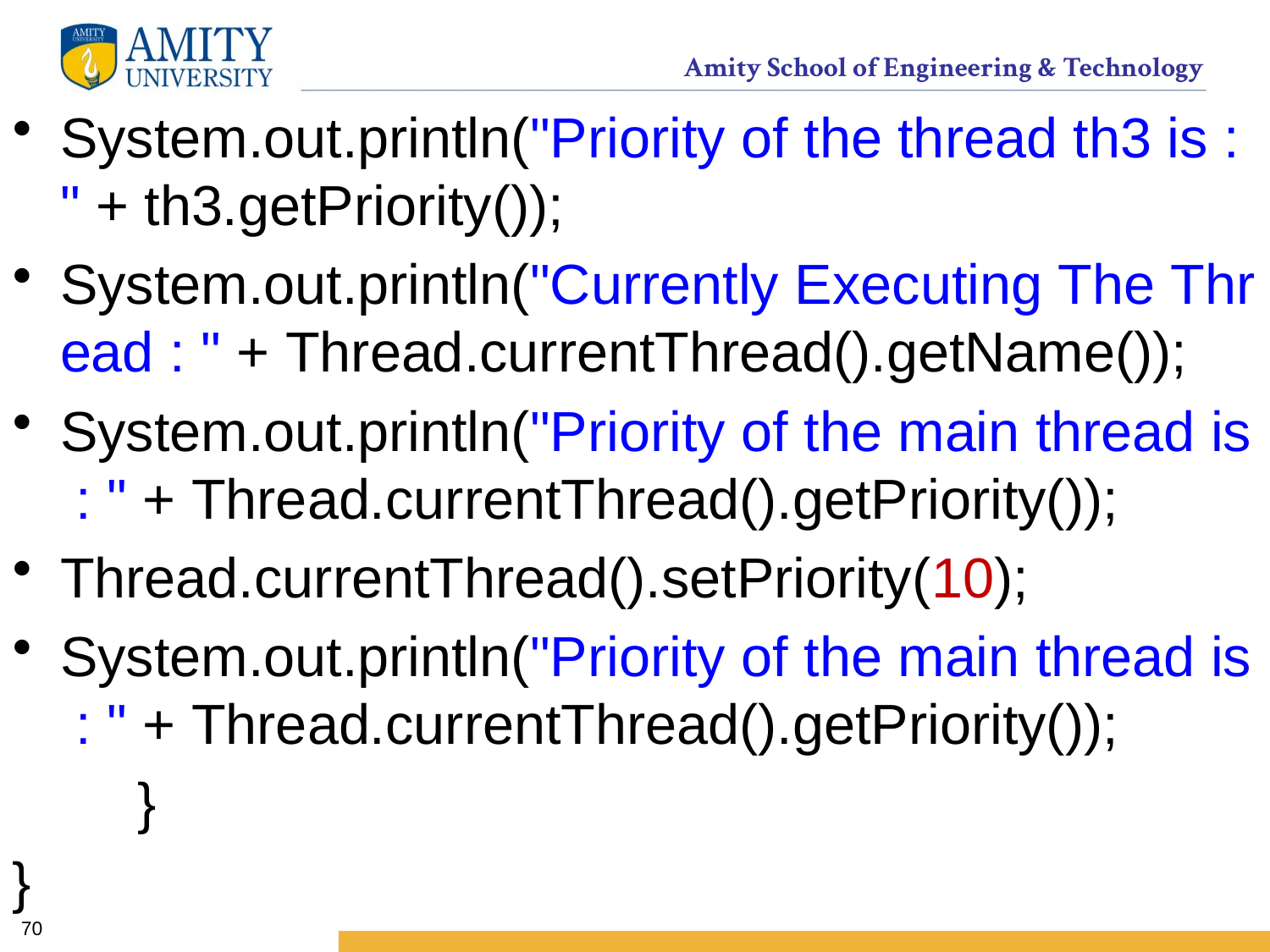

System.out.println("Priority of the thread th3 is : " + th3.getPriority());
System.out.println("Currently Executing The Thread : " + Thread.currentThread().getName());
System.out.println("Priority of the main thread is : " + Thread.currentThread().getPriority());
Thread.currentThread().setPriority(10);
System.out.println("Priority of the main thread is : " + Thread.currentThread().getPriority());
        }
}

70